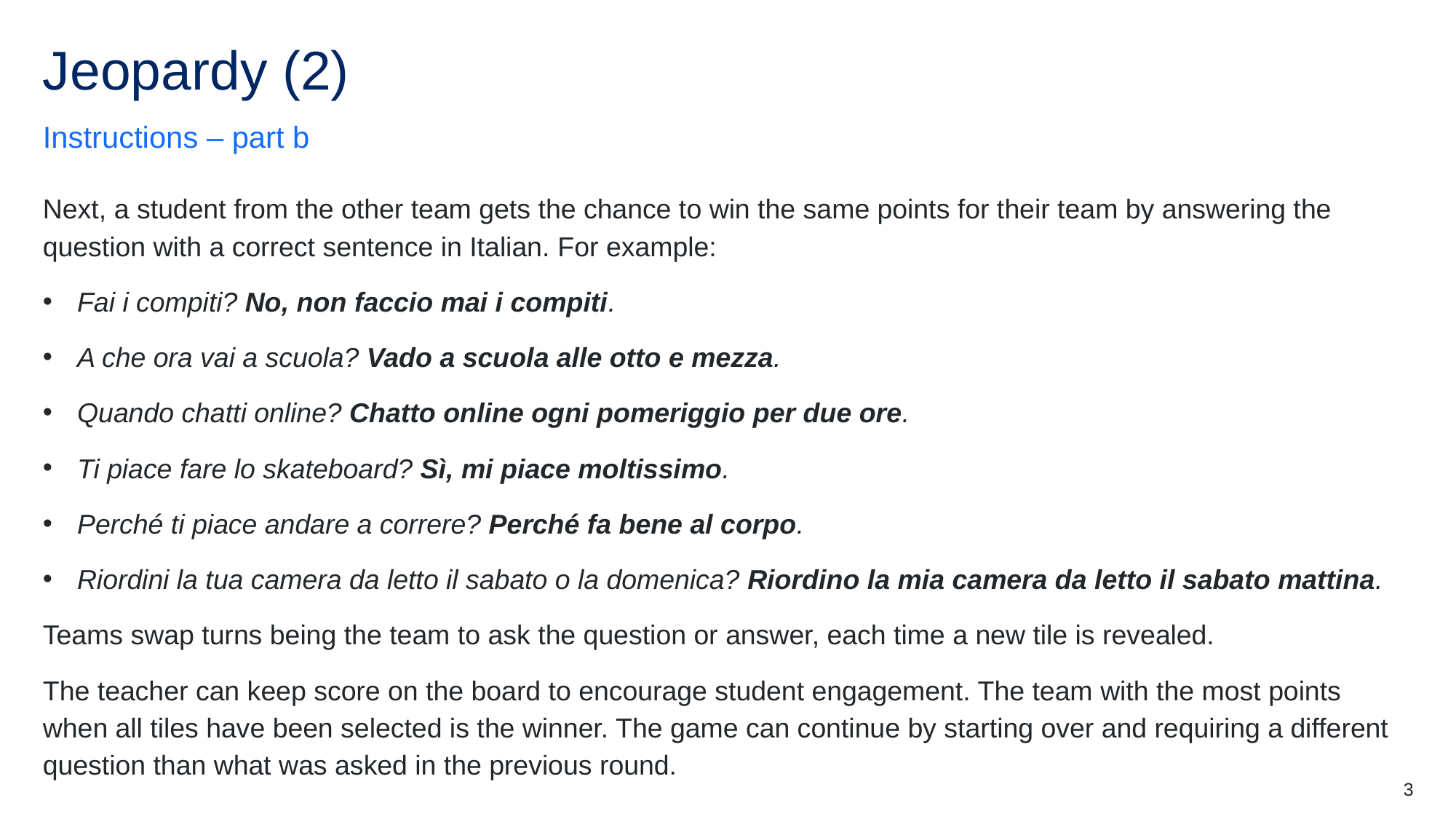

# Jeopardy (2)
Instructions – part b
Next, a student from the other team gets the chance to win the same points for their team by answering the question with a correct sentence in Italian. For example:
Fai i compiti? No, non faccio mai i compiti.
A che ora vai a scuola? Vado a scuola alle otto e mezza.
Quando chatti online? Chatto online ogni pomeriggio per due ore.
Ti piace fare lo skateboard? Sì, mi piace moltissimo.
Perché ti piace andare a correre? Perché fa bene al corpo.
Riordini la tua camera da letto il sabato o la domenica? Riordino la mia camera da letto il sabato mattina.
Teams swap turns being the team to ask the question or answer, each time a new tile is revealed.
The teacher can keep score on the board to encourage student engagement. The team with the most points when all tiles have been selected is the winner. The game can continue by starting over and requiring a different question than what was asked in the previous round.
3